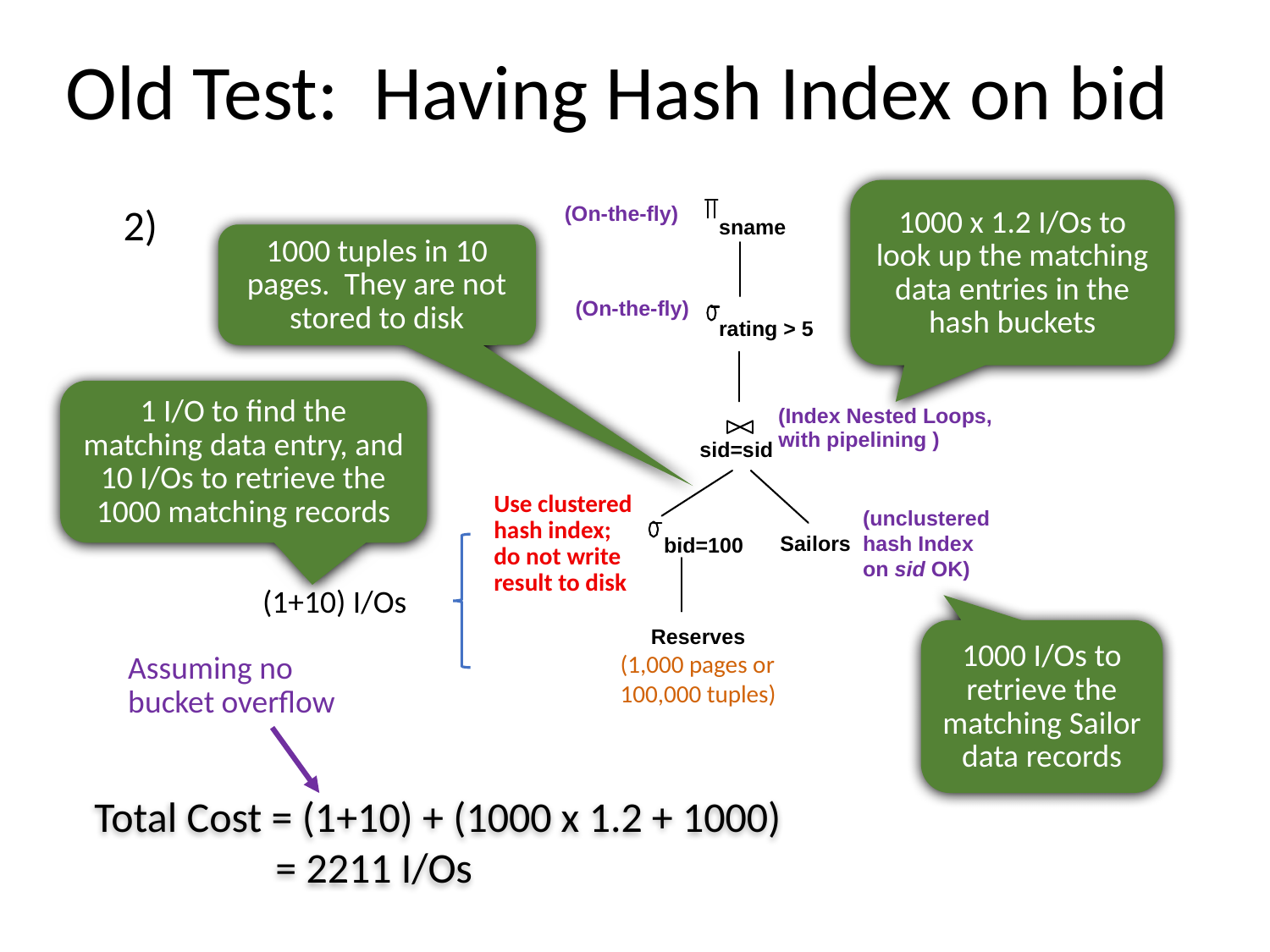

# Old Test:  Having Hash Index on bid
1000 x 1.2 I/Os to look up the matching data entries in the hash buckets
2)
(On-the-fly)

sname
1000 tuples in 10 pages.  They are not stored to disk

(On-the-fly)

rating > 5

1 I/O to find the matching data entry, and 10 I/Os to retrieve the 1000 matching records
(Index Nested Loops,
with pipelining )

sid=sid

Use clustered
hash index; do not write result to disk
(unclustered
hash Index on sid OK)

Sailors
bid=100

(1+10) I/Os

Reserves
1000 I/Os to retrieve the matching Sailor data records
(1,000 pages or
100,000 tuples)
Assuming no bucket overflow
Total Cost = (1+10) + (1000 x 1.2 + 1000)
                   = 2211 I/Os